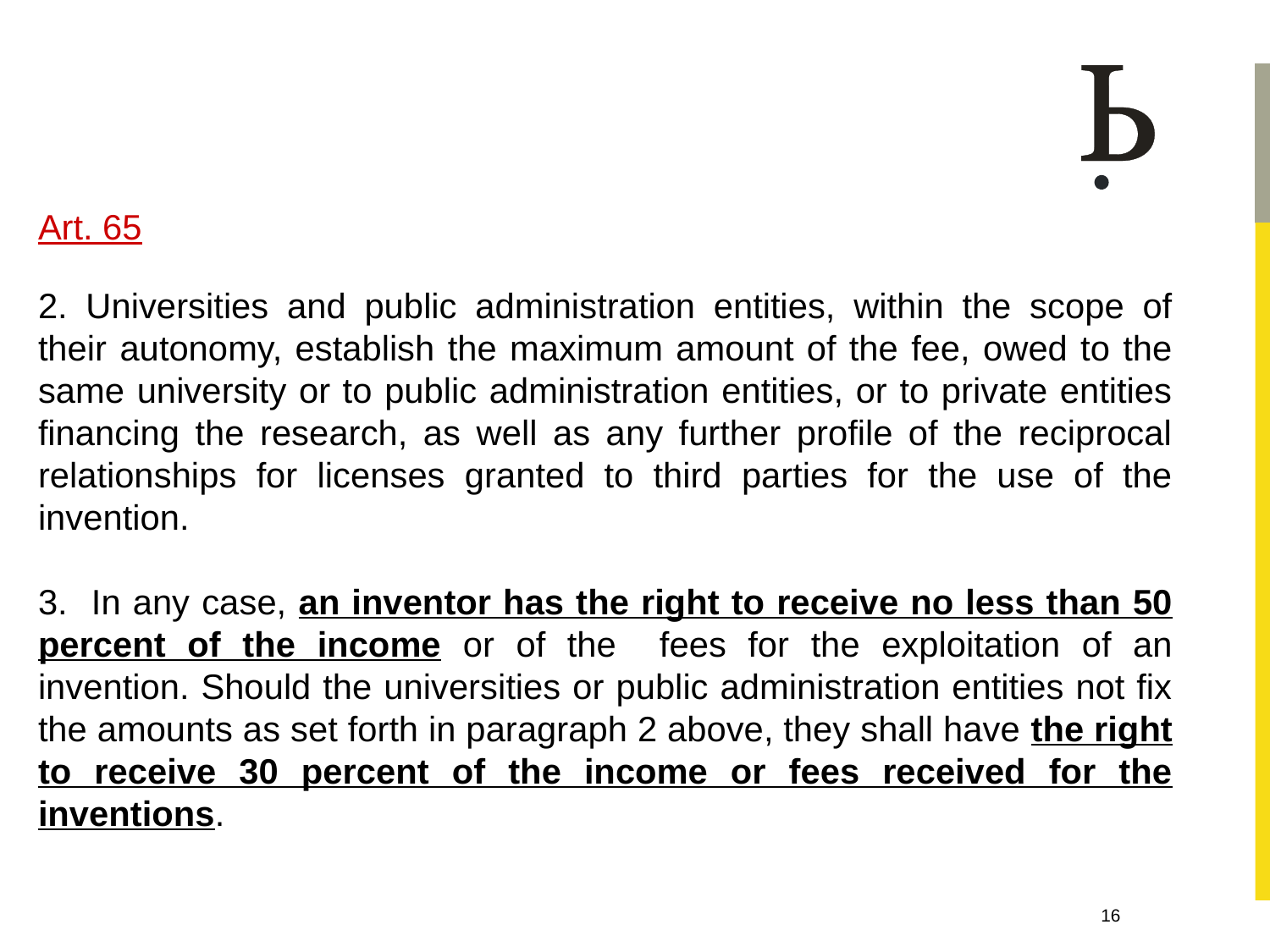

Art. 65

2. Universities and public administration entities, within the scope of their autonomy, establish the maximum amount of the fee, owed to the same university or to public administration entities, or to private entities financing the research, as well as any further profile of the reciprocal relationships for licenses granted to third parties for the use of the invention.

3.  In any case, an inventor has the right to receive no less than 50 percent of the income or of the  fees for the exploitation of an invention. Should the universities or public administration entities not fix the amounts as set forth in paragraph 2 above, they shall have the right to receive 30 percent of the income or fees received for the inventions.
16